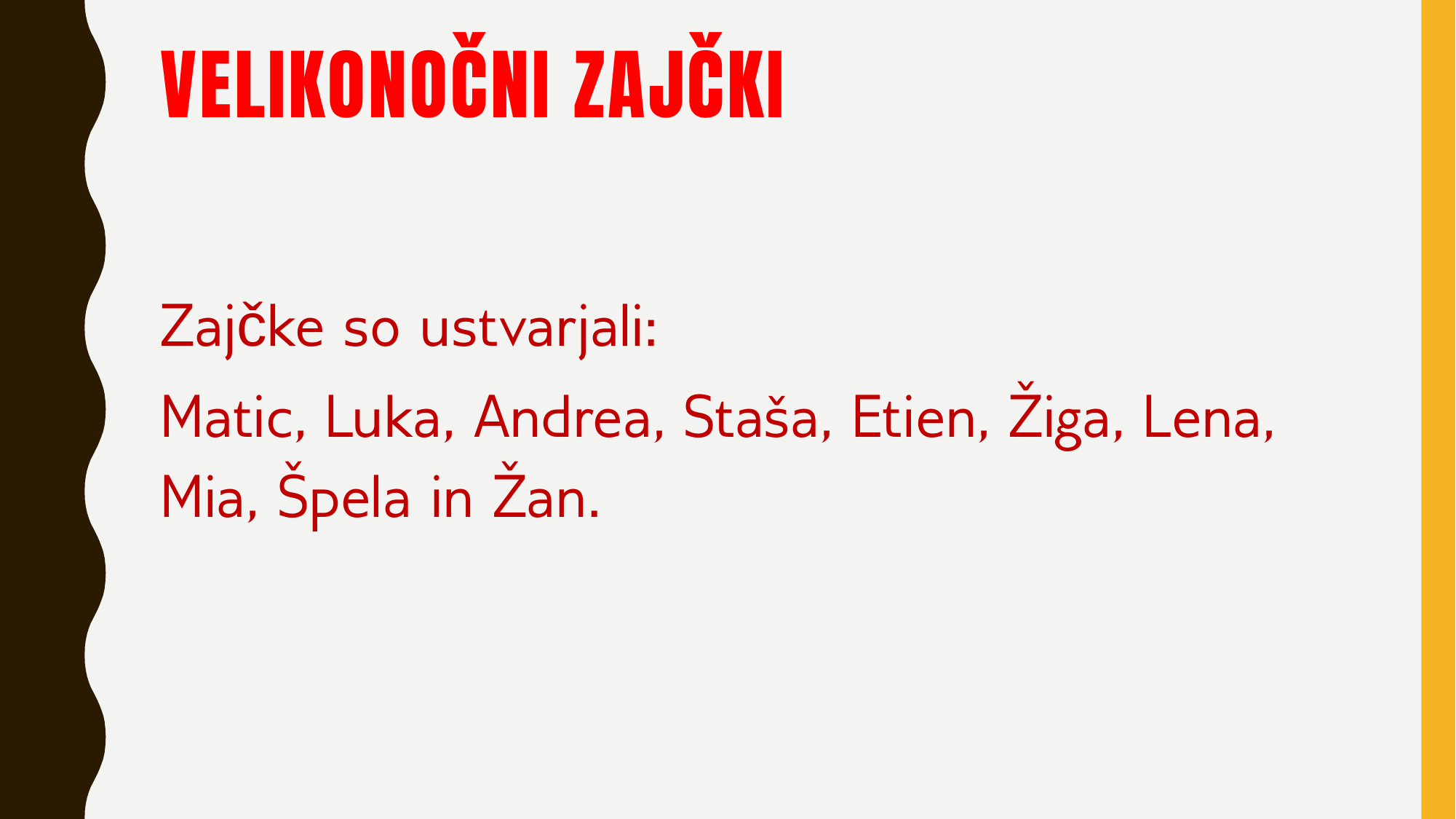

# VELIKONOČNI ZAJČKI
Zajčke so ustvarjali:
Matic, Luka, Andrea, Staša, Etien, Žiga, Lena, Mia, Špela in Žan.